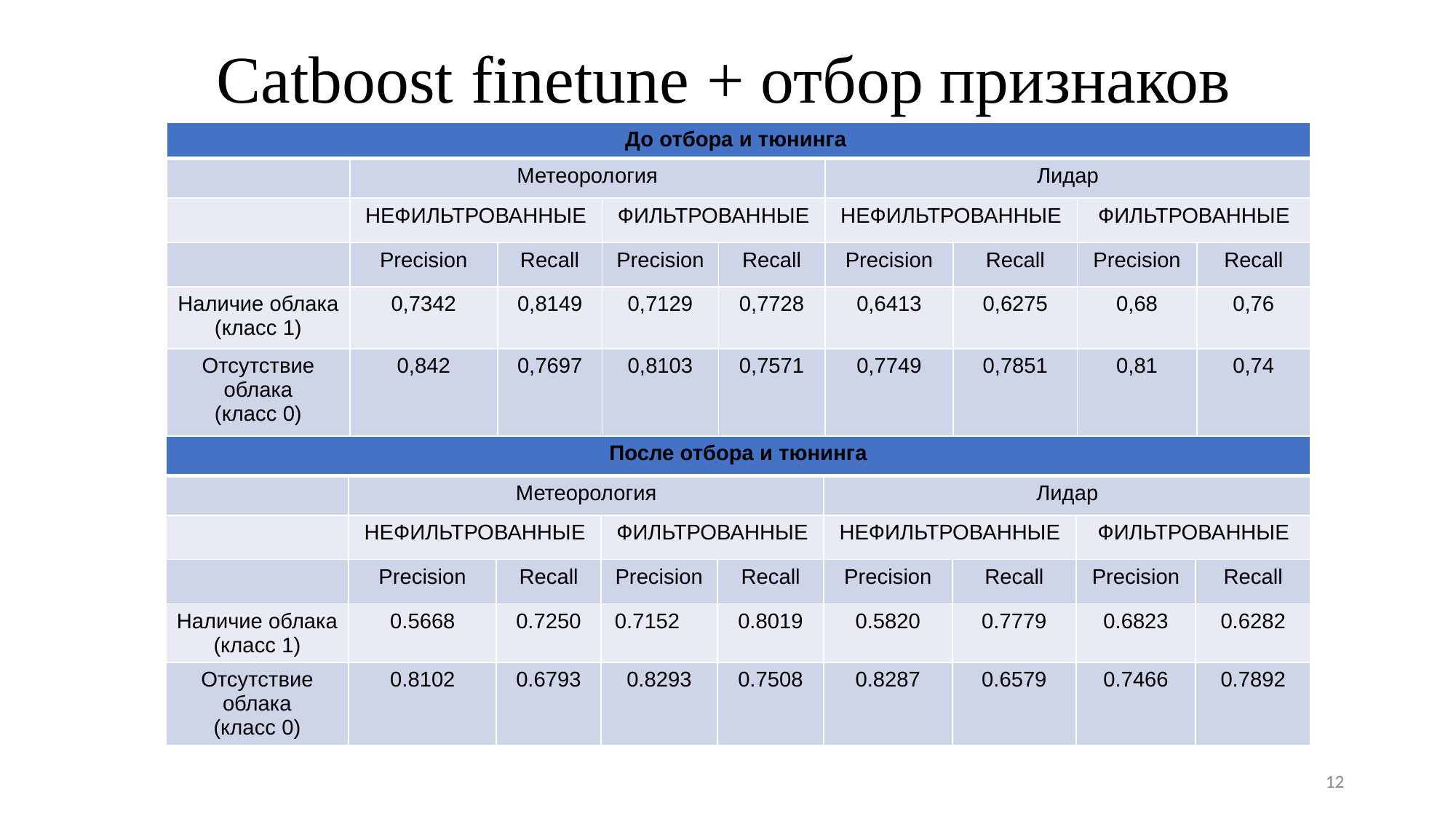

Catboost finetune + отбор признаков
| До отбора и тюнинга |  |  |  |  |  |  |  |  |
| --- | --- | --- | --- | --- | --- | --- | --- | --- |
|  | Метеорология |  |  |  | Лидар |  |  |  |
|  | НЕФИЛЬТРОВАННЫЕ |  | ФИЛЬТРОВАННЫЕ |  | НЕФИЛЬТРОВАННЫЕ |  | ФИЛЬТРОВАННЫЕ |  |
|  | Precision | Recall | Precision | Recall | Precision | Recall | Precision | Recall |
| Наличие облака (класс 1) | 0,7342 | 0,8149 | 0,7129 | 0,7728 | 0,6413 | 0,6275 | 0,68 | 0,76 |
| Отсутствие облака (класс 0) | 0,842 | 0,7697 | 0,8103 | 0,7571 | 0,7749 | 0,7851 | 0,81 | 0,74 |
| После отбора и тюнинга |  |  |  |  |  |  |  |  |
| --- | --- | --- | --- | --- | --- | --- | --- | --- |
|  | Метеорология |  |  |  | Лидар |  |  |  |
|  | НЕФИЛЬТРОВАННЫЕ |  | ФИЛЬТРОВАННЫЕ |  | НЕФИЛЬТРОВАННЫЕ |  | ФИЛЬТРОВАННЫЕ |  |
|  | Precision | Recall | Precision | Recall | Precision | Recall | Precision | Recall |
| Наличие облака (класс 1) | 0.5668 | 0.7250 | 0.7152 | 0.8019 | 0.5820 | 0.7779 | 0.6823 | 0.6282 |
| Отсутствие облака (класс 0) | 0.8102 | 0.6793 | 0.8293 | 0.7508 | 0.8287 | 0.6579 | 0.7466 | 0.7892 |
12